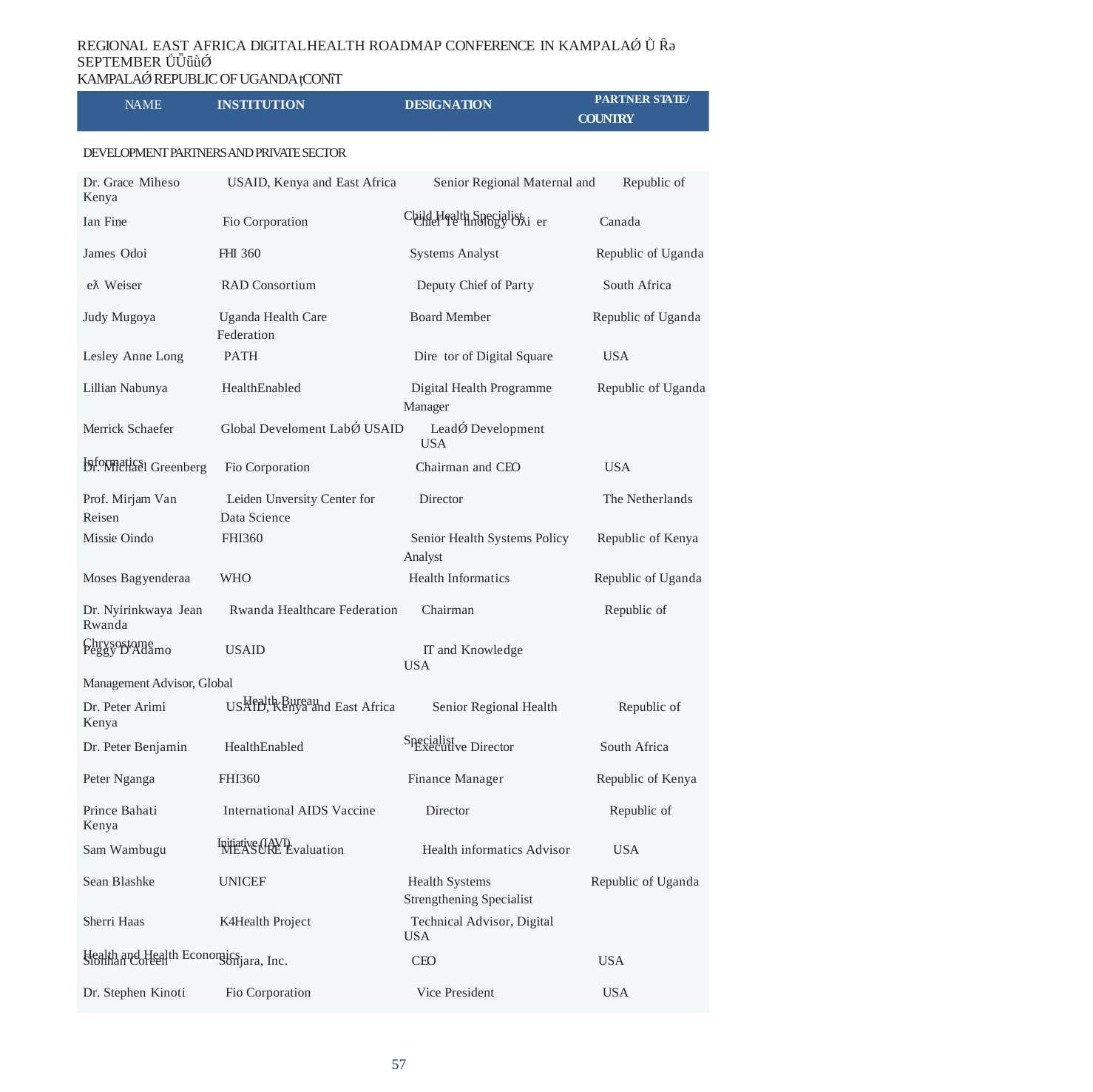

REGIONAL EAST AFRICA DIGITAL HEALTH ROADMAP CONFERENCE IN KAMPALAǾ Ǜ Ȓǝ SEPTEMBER ǗǕǖǜǾ
KAMPALAǾ REPUBLIC OF UGANDA țCONȉT

NAME                   INSTITUTION                             DESIGNATION                                   PARTNER STATE/
COUNTRY
DEVELOPMENT PARTNERS AND PRIVATE SECTOR

Dr. Grace Miheso              USAID, Kenya and East Africa           Senior Regional Maternal and        Republic of Kenya
Child Health Specialist

Ian Fine                              Fio Corporation                               Chief Te hnology Oƛi er               Canada

James Odoi                     FHI 360                                            Systems Analyst                             Republic of Uganda

 eƛ Weiser                         RAD Consortium                              Deputy Chief of Party                    South Africa

Judy Mugoya                   Uganda Health Care                         Board Member                              Republic of Uganda
Federation

Lesley Anne Long            PATH                                              Dire  tor of Digital Square               USA
Lillian Nabunya                HealthEnabled                                 Digital Health Programme             Republic of Uganda
Manager

Merrick Schaefer              Global Develoment LabǾ USAID         LeadǾ Development                        USA
Informatics

Dr. Michael Greenberg     Fio Corporation                               Chairman and CEO                             USA

Prof. Mirjam Van               Leiden Unversity Center for             Director                                           The Netherlands
Reisen                               Data Science

Missie Oindo                    FHI360                                            Senior Health Systems Policy        Republic of Kenya
Analyst

Moses Bagyenderaa        WHO                                               Health Informatics                         Republic of Uganda
Dr. Nyirinkwaya  Jean        Rwanda Healthcare Federation       Chairman                                       Republic of Rwanda
Chrysostome

Peggy D'Adamo                USAID                                                          IT and Knowledge                          USA
Management Advisor, Global
Health Bureau

Dr. Peter Arimi                  USAID, Kenya and East Africa           Senior Regional Health                  Republic of Kenya
Specialist

Dr. Peter Benjamin           HealthEnabled                                 Executive Director                           South Africa

Peter Nganga                   FHI360                                            Finance Manager                            Republic of Kenya

Prince Bahati                    International AIDS Vaccine               Director                                            Republic of Kenya
Initiative (IAVI)

Sam Wambugu                MEASURE Evaluation                       Health informatics Advisor             USA

Sean Blashke                   UNICEF                                          Health Systems                              Republic of Uganda
Strengthening Specialist

Sherri Haas                      K4Health Project                             Technical Advisor, Digital                USA
Health and Health Economics

Sionhan Coreen               Sonjara, Inc.                                     CEO                                                        USA

Dr. Stephen Kinoti            Fio Corporation                               Vice President                                USA
57